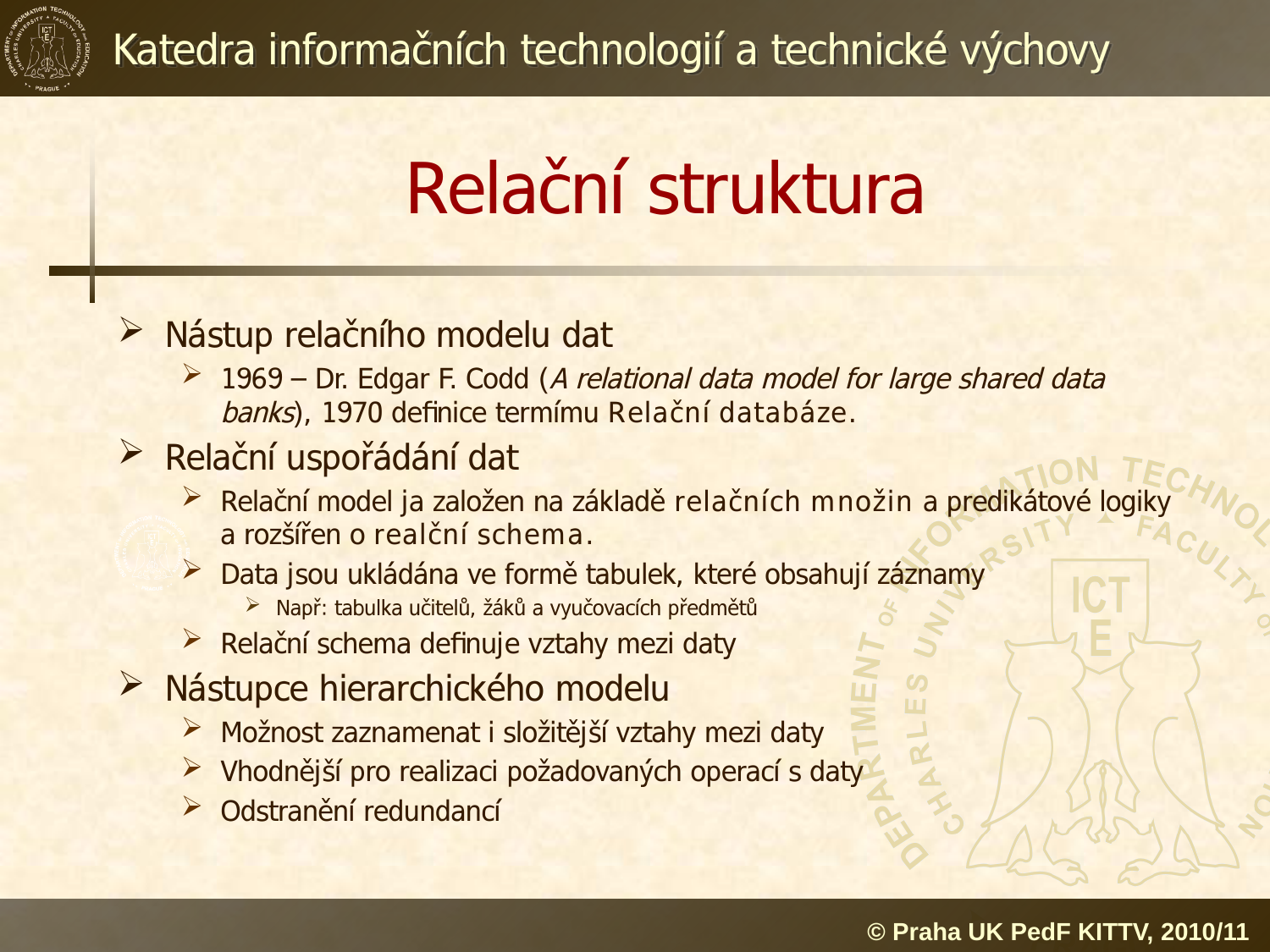

# Relační struktura
Nástup relačního modelu dat
1969 – Dr. Edgar F. Codd (A relational data model for large shared data banks), 1970 definice termímu Relační databáze.
Relační uspořádání dat
Relační model ja založen na základě relačních množin a predikátové logiky a rozšířen o realční schema.
Data jsou ukládána ve formě tabulek, které obsahují záznamy
Např: tabulka učitelů, žáků a vyučovacích předmětů
Relační schema definuje vztahy mezi daty
Nástupce hierarchického modelu
Možnost zaznamenat i složitější vztahy mezi daty
Vhodnější pro realizaci požadovaných operací s daty
Odstranění redundancí